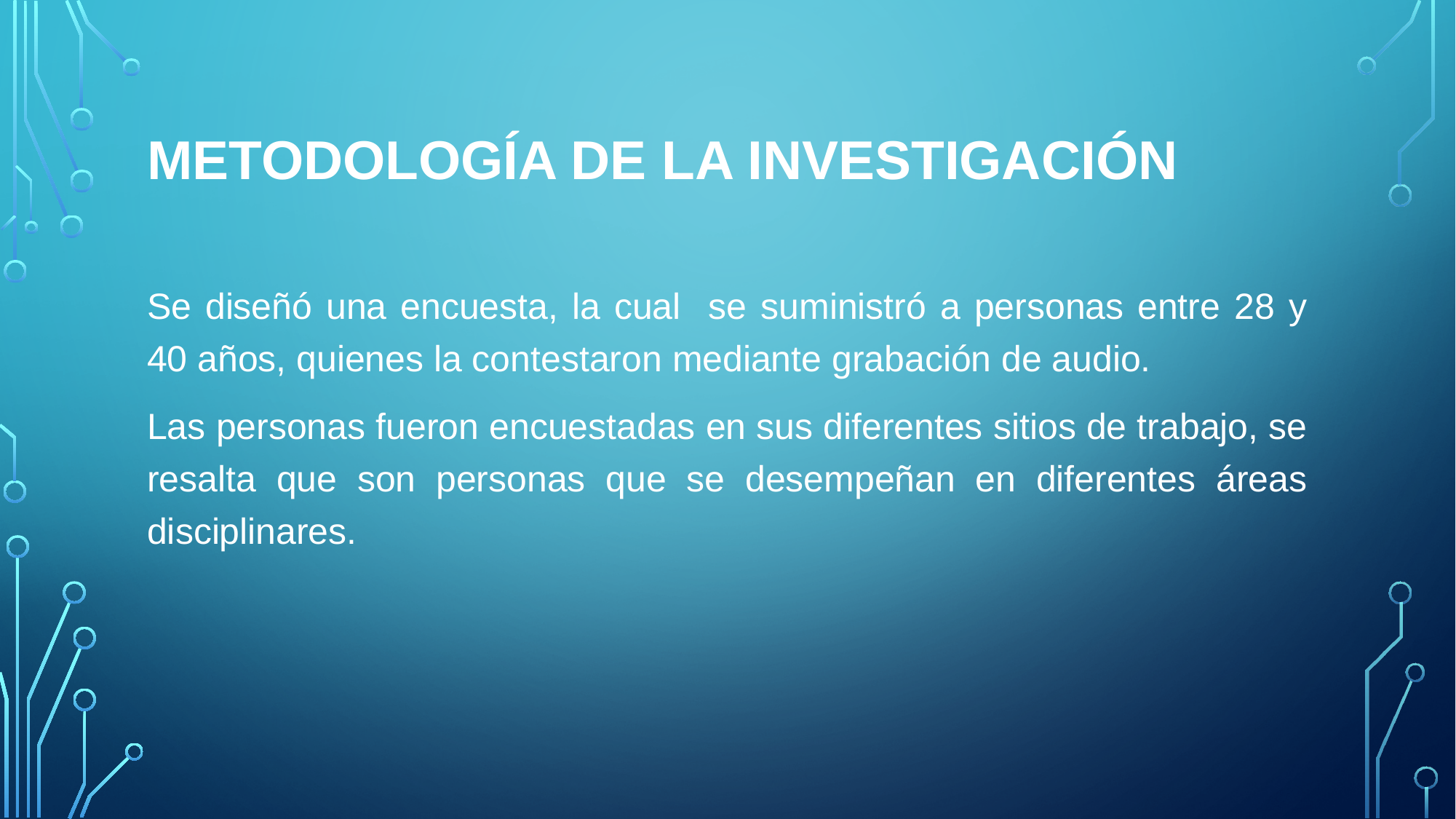

# METODOLOGÍA DE LA INVESTIGACIÓN
Se diseñó una encuesta, la cual  se suministró a personas entre 28 y 40 años, quienes la contestaron mediante grabación de audio.
Las personas fueron encuestadas en sus diferentes sitios de trabajo, se resalta que son personas que se desempeñan en diferentes áreas disciplinares.